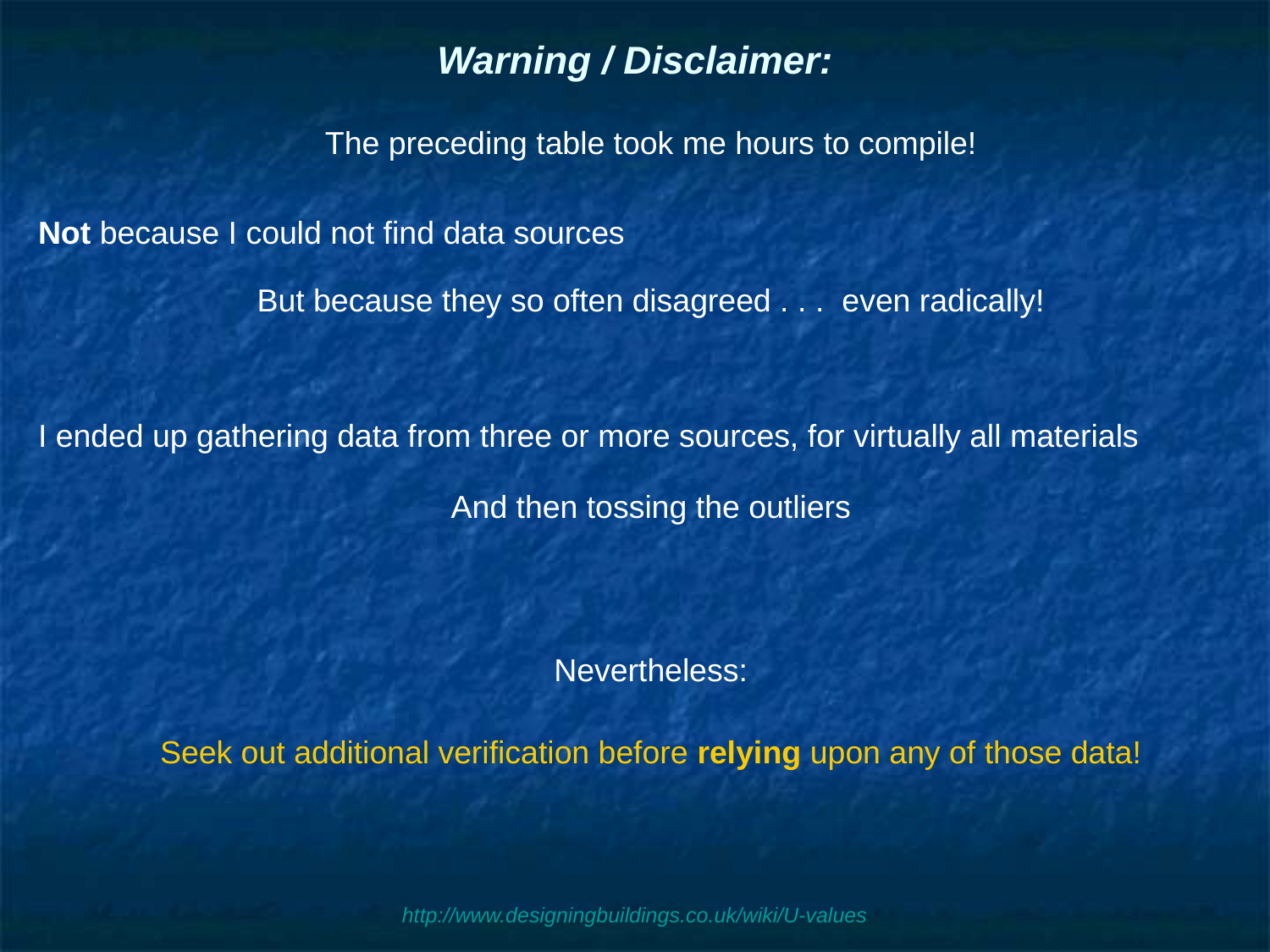

# Warning / Disclaimer:
The preceding table took me hours to compile!

Not because I could not find data sources

But because they so often disagreed . . .  even radically!

I ended up gathering data from three or more sources, for virtually all materials

And then tossing the outliers

Nevertheless:

Seek out additional verification before relying upon any of those data!
http://www.designingbuildings.co.uk/wiki/U-values